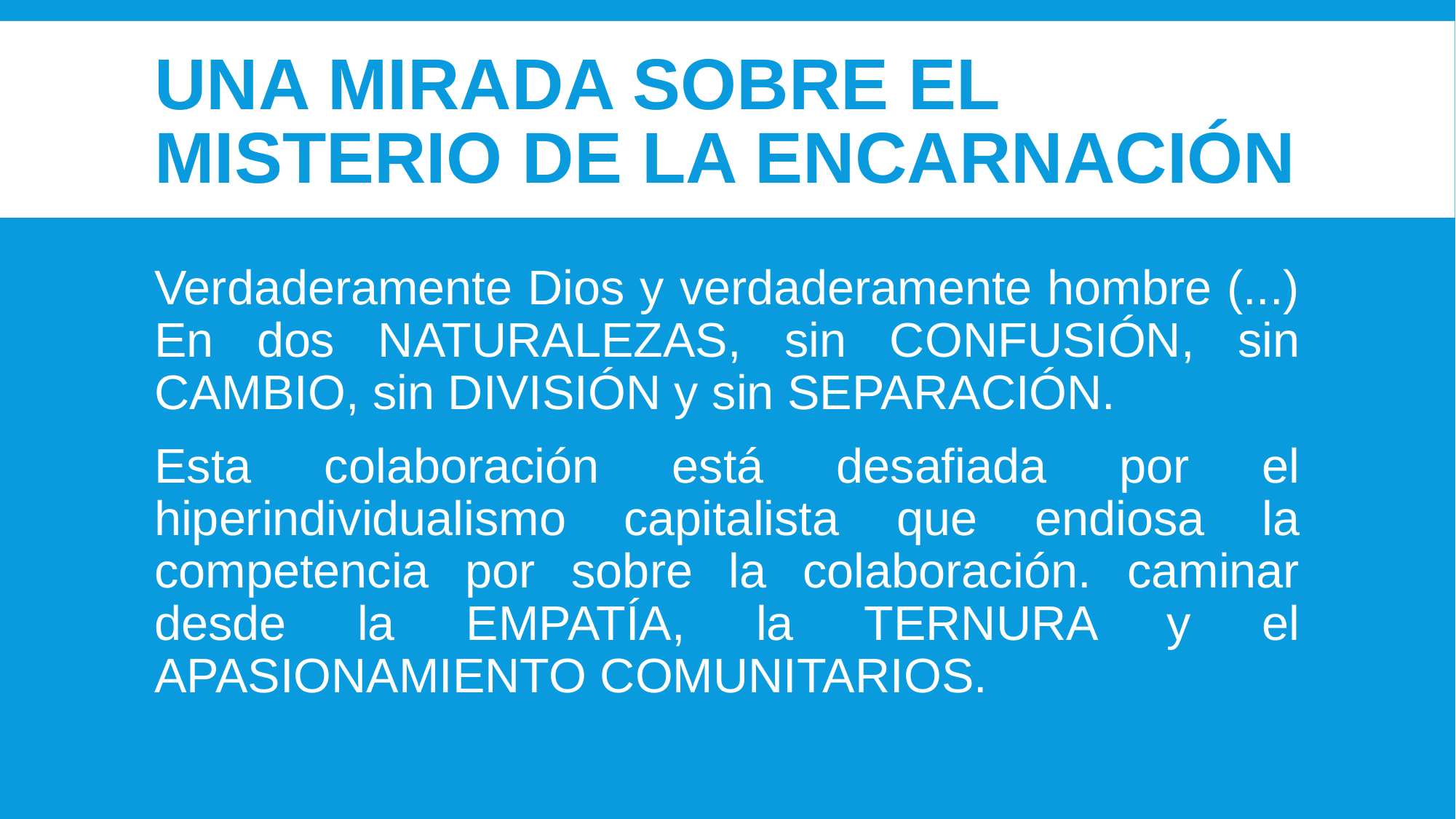

# Una mirada sobre el misterio de la encarnación
Verdaderamente Dios y verdaderamente hombre (...) En dos NATURALEZAS, sin CONFUSIÓN, sin CAMBIO, sin DIVISIÓN y sin SEPARACIÓN.
Esta colaboración está desafiada por el hiperindividualismo capitalista que endiosa la competencia por sobre la colaboración. caminar desde la EMPATÍA, la TERNURA y el APASIONAMIENTO COMUNITARIOS.